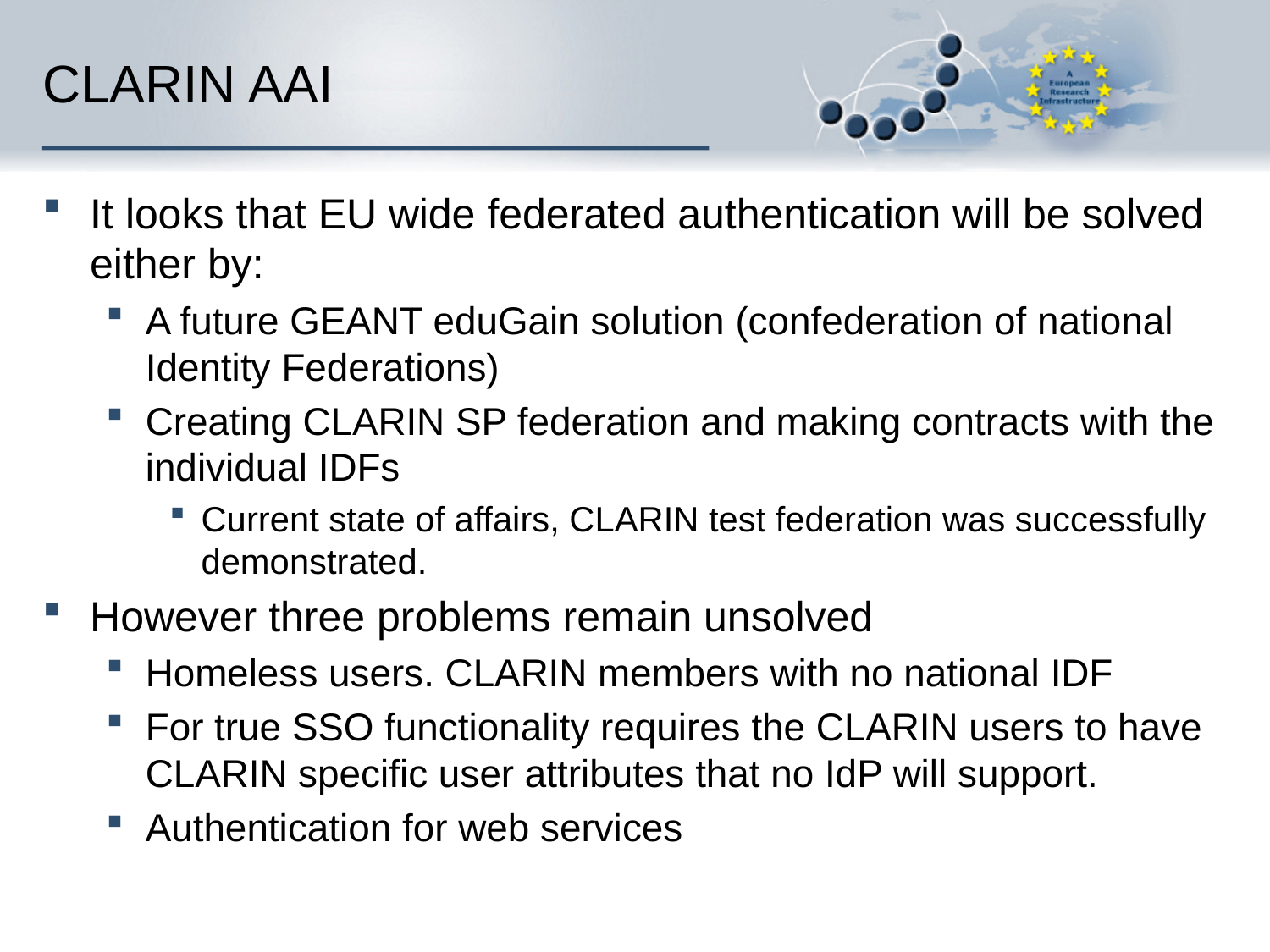

# CLARIN AAI
It looks that EU wide federated authentication will be solved either by:
A future GEANT eduGain solution (confederation of national Identity Federations)
Creating CLARIN SP federation and making contracts with the individual IDFs
Current state of affairs, CLARIN test federation was successfully demonstrated.
However three problems remain unsolved
Homeless users. CLARIN members with no national IDF
For true SSO functionality requires the CLARIN users to have CLARIN specific user attributes that no IdP will support.
Authentication for web services